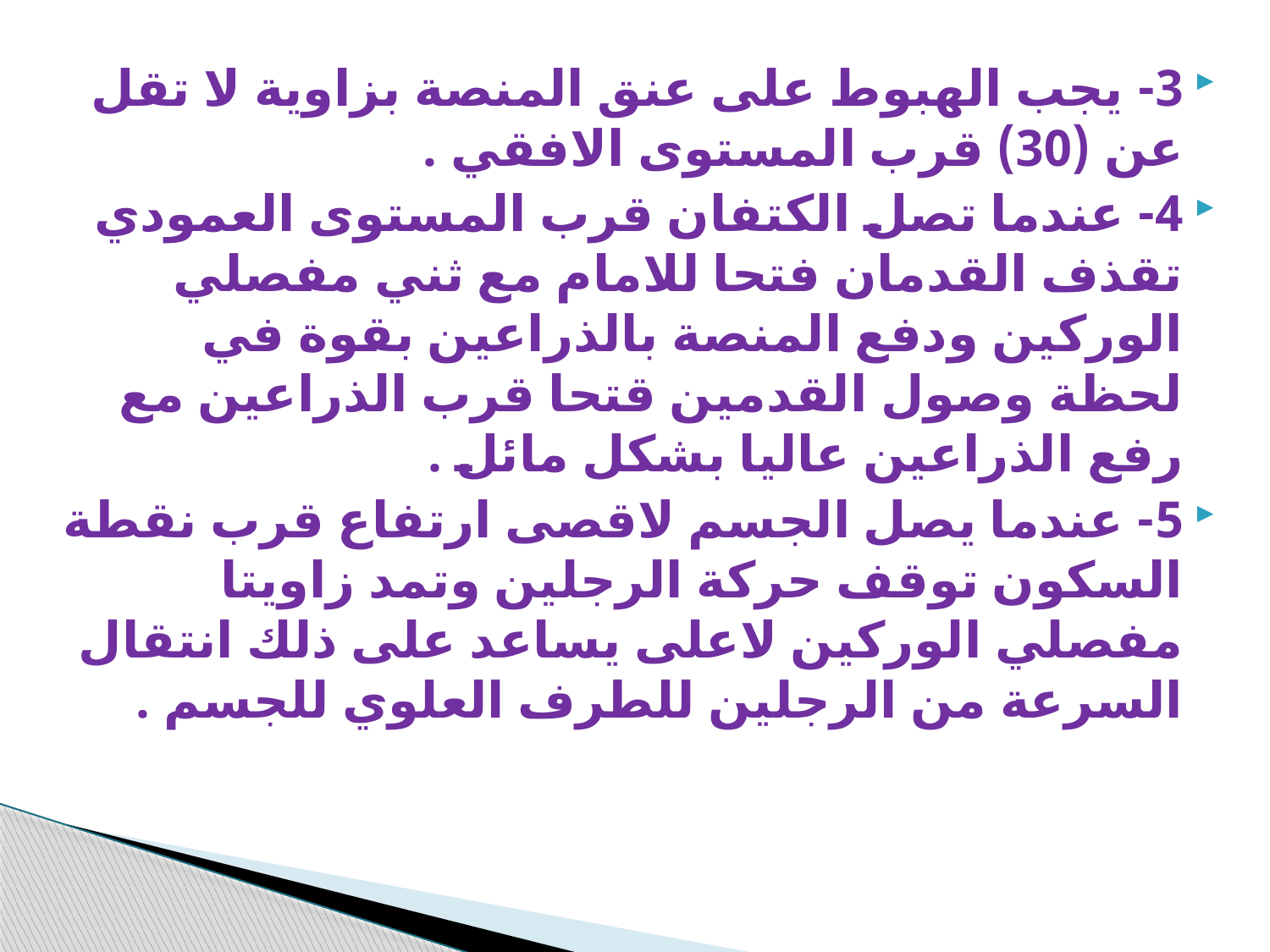

3- يجب الهبوط على عنق المنصة بزاوية لا تقل عن (30) قرب المستوى الافقي .
4- عندما تصل الكتفان قرب المستوى العمودي تقذف القدمان فتحا للامام مع ثني مفصلي الوركين ودفع المنصة بالذراعين بقوة في لحظة وصول القدمين قتحا قرب الذراعين مع رفع الذراعين عاليا بشكل مائل .
5- عندما يصل الجسم لاقصى ارتفاع قرب نقطة السكون توقف حركة الرجلين وتمد زاويتا مفصلي الوركين لاعلى يساعد على ذلك انتقال السرعة من الرجلين للطرف العلوي للجسم .